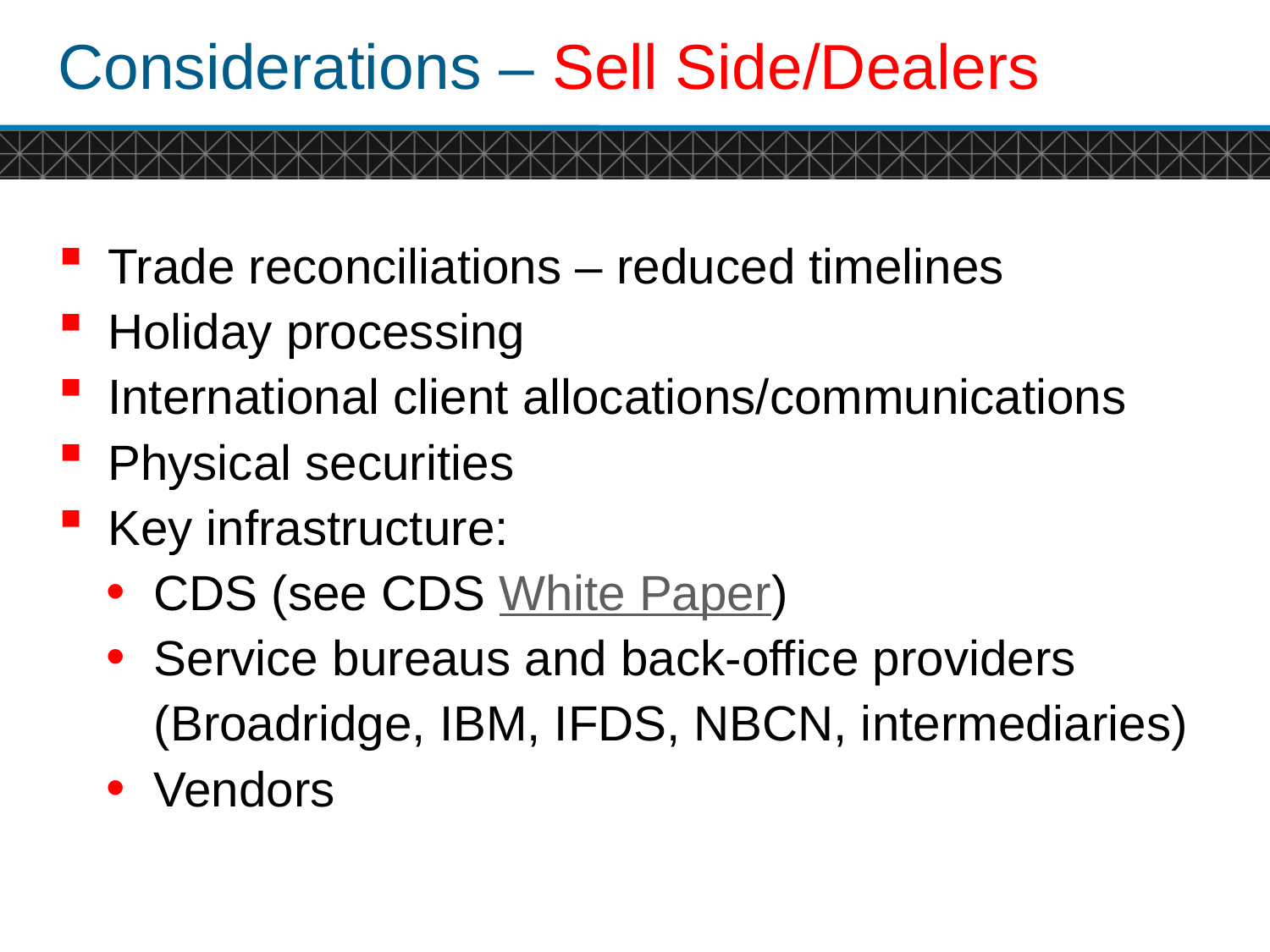

# Considerations – Sell Side/Dealers
Trade reconciliations – reduced timelines
Holiday processing
International client allocations/communications
Physical securities
Key infrastructure:
CDS (see CDS White Paper)
Service bureaus and back-office providers (Broadridge, IBM, IFDS, NBCN, intermediaries)
Vendors